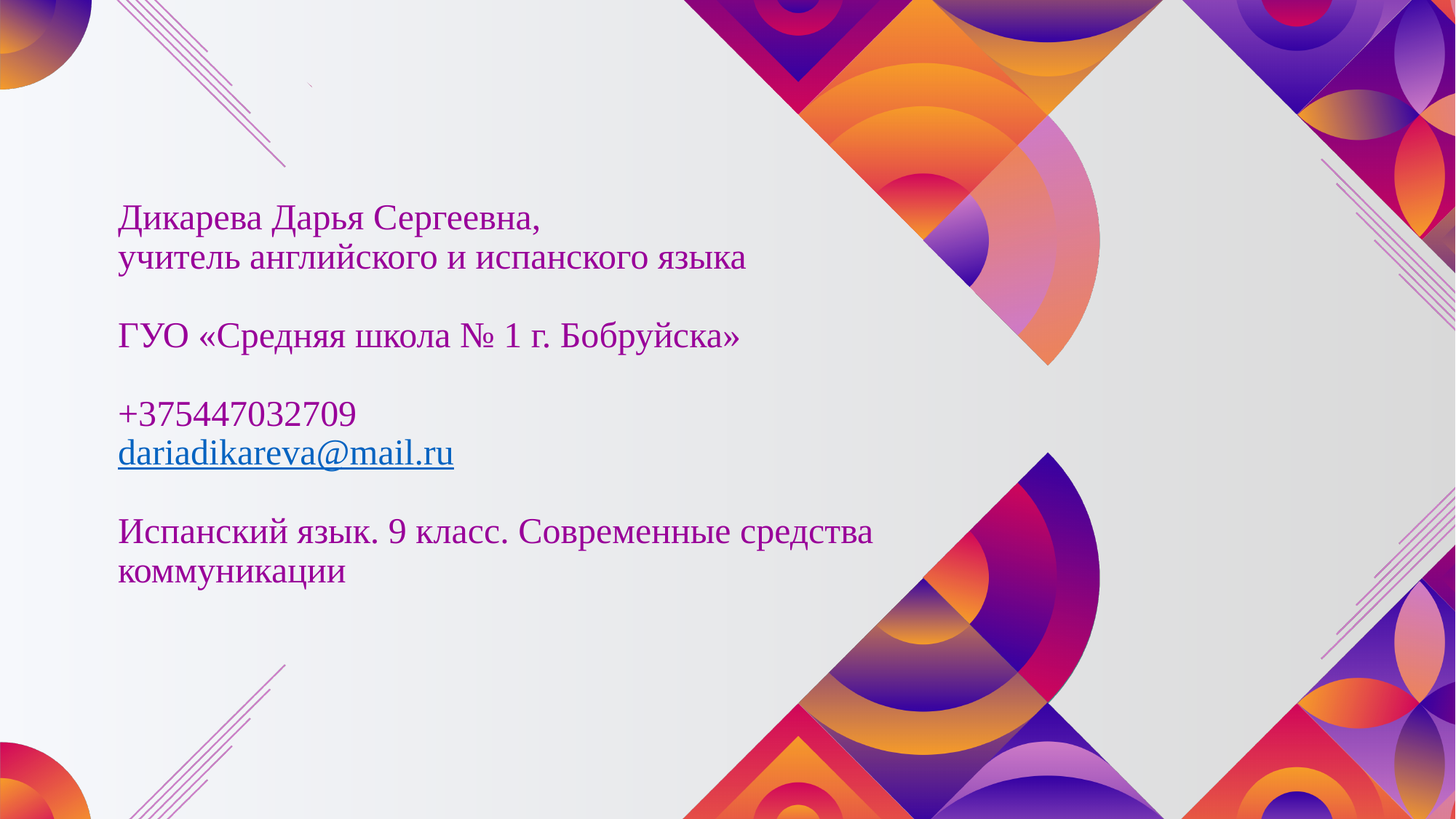

# Дикарева Дарья Сергеевна, учитель английского и испанского языка ГУО «Средняя школа № 1 г. Бобруйска» +375447032709 dariadikareva@mail.ru Испанский язык. 9 класс. Современные средства коммуникации